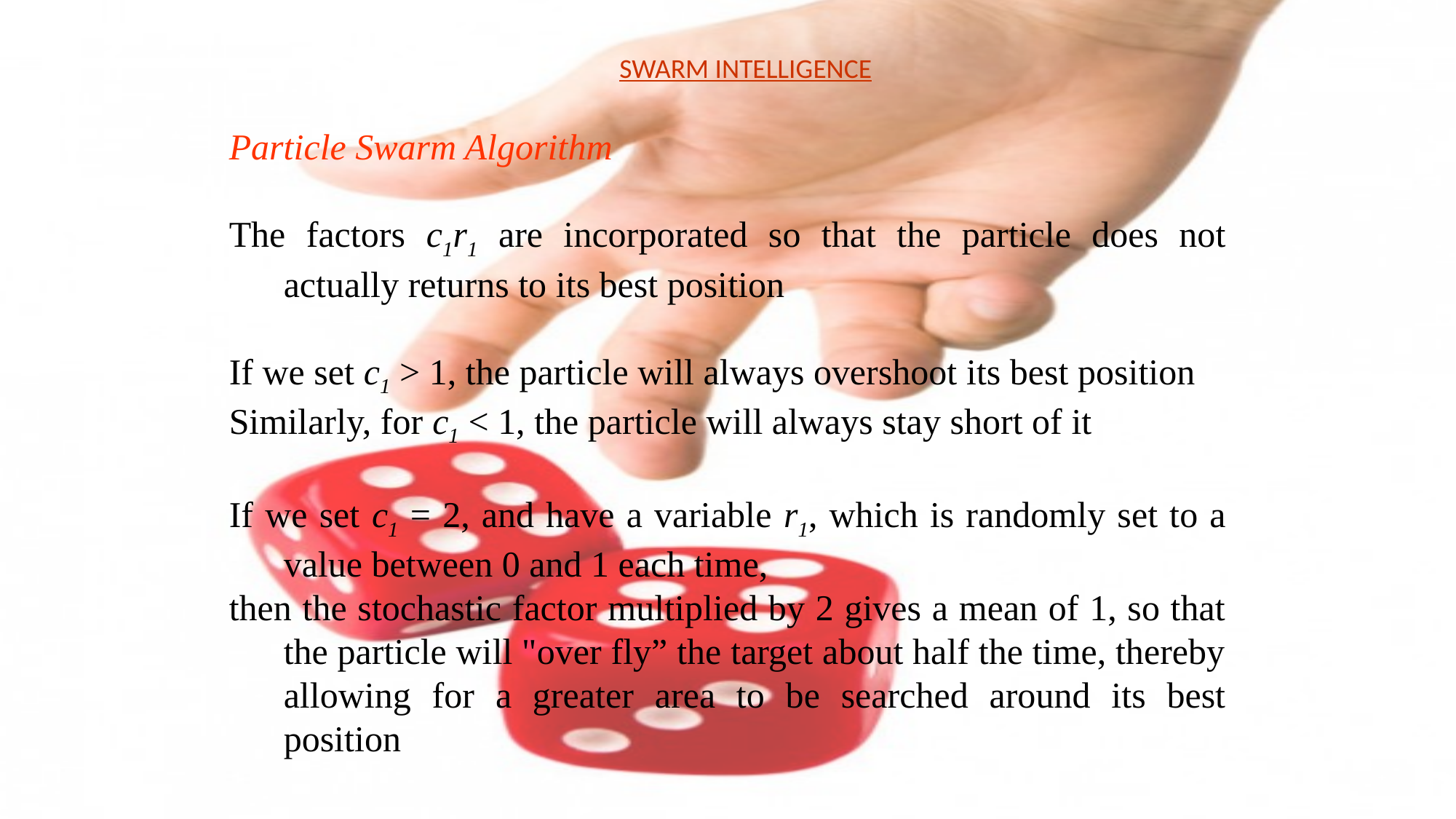

SWARM INTELLIGENCE
Particle Swarm Algorithm

The factors c1r1 are incorporated so that the particle does not actually returns to its best position

If we set c1 > 1, the particle will always overshoot its best position
Similarly, for c1 < 1, the particle will always stay short of it

If we set c1 = 2, and have a variable r1, which is randomly set to a value between 0 and 1 each time,
then the stochastic factor multiplied by 2 gives a mean of 1, so that the particle will "over fly” the target about half the time, thereby allowing for a greater area to be searched around its best position